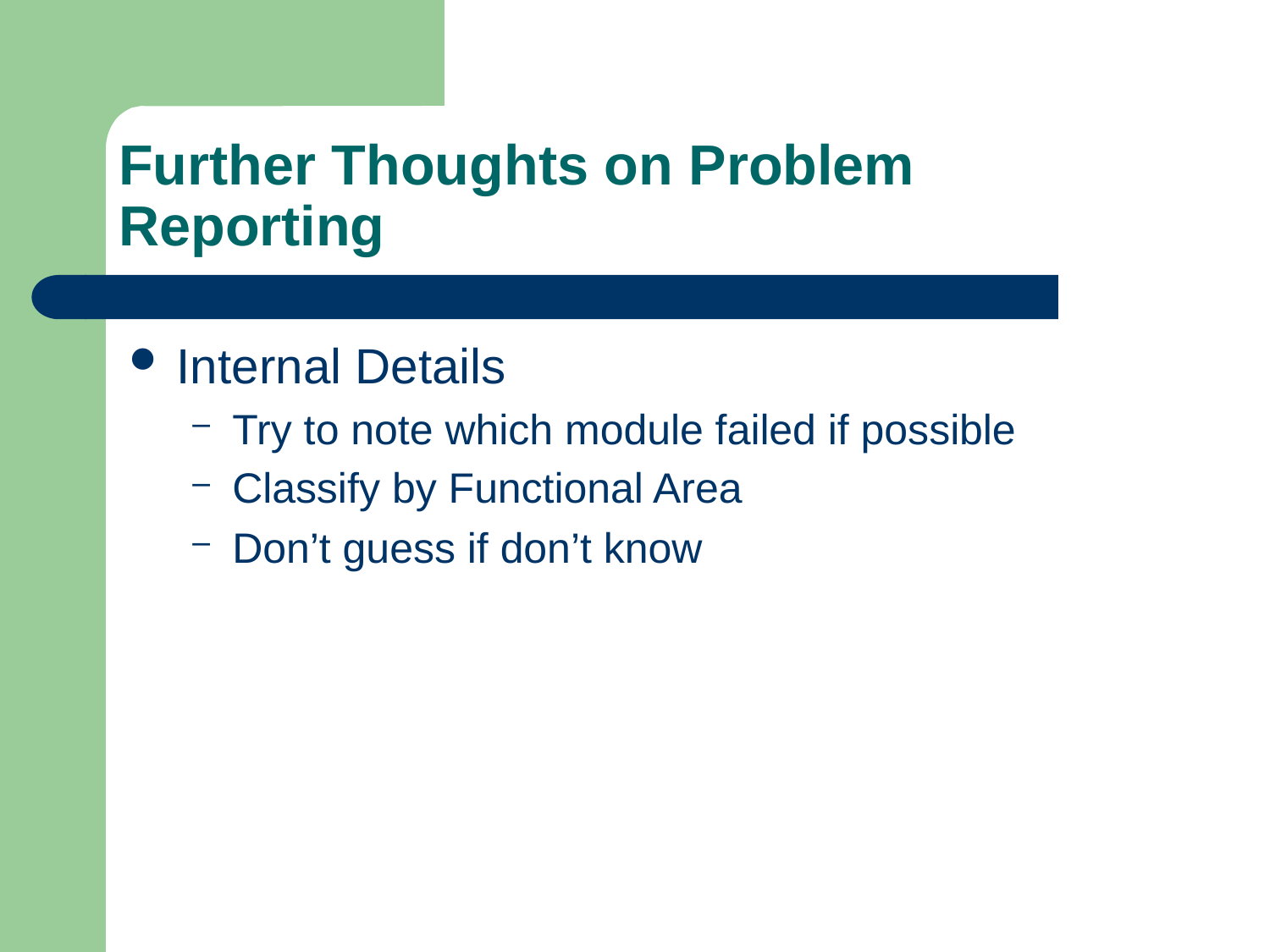

# Further Thoughts on Problem Reporting
Internal Details
Try to note which module failed if possible
Classify by Functional Area
Don’t guess if don’t know